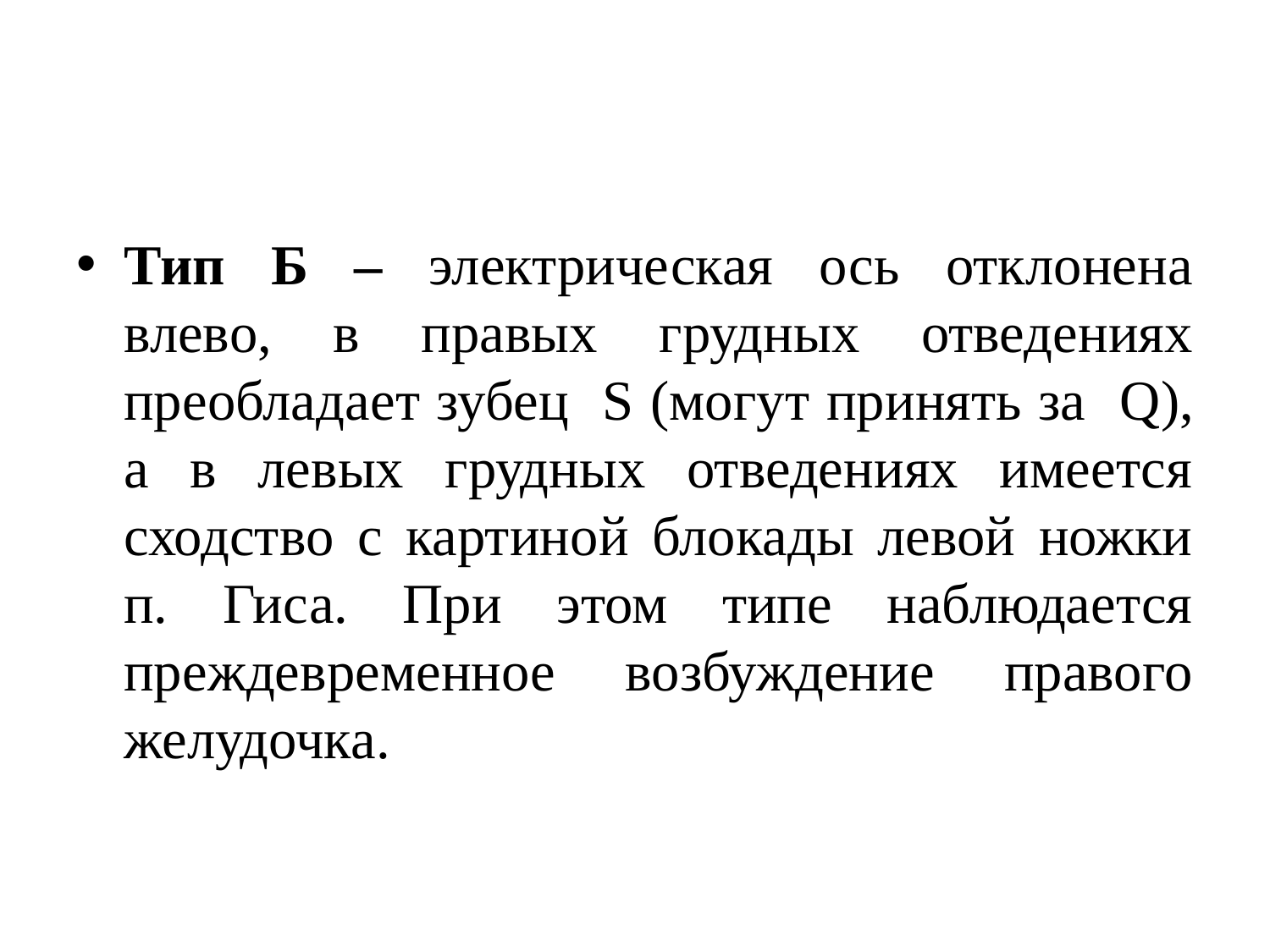

#
Тип Б – электрическая ось отклонена влево, в правых грудных отведениях преобладает зубец  S (могут принять за  Q), а в левых грудных отведениях имеется сходство с картиной блокады левой ножки п. Гиса. При этом типе наблюдается преждевременное возбуждение правого желудочка.